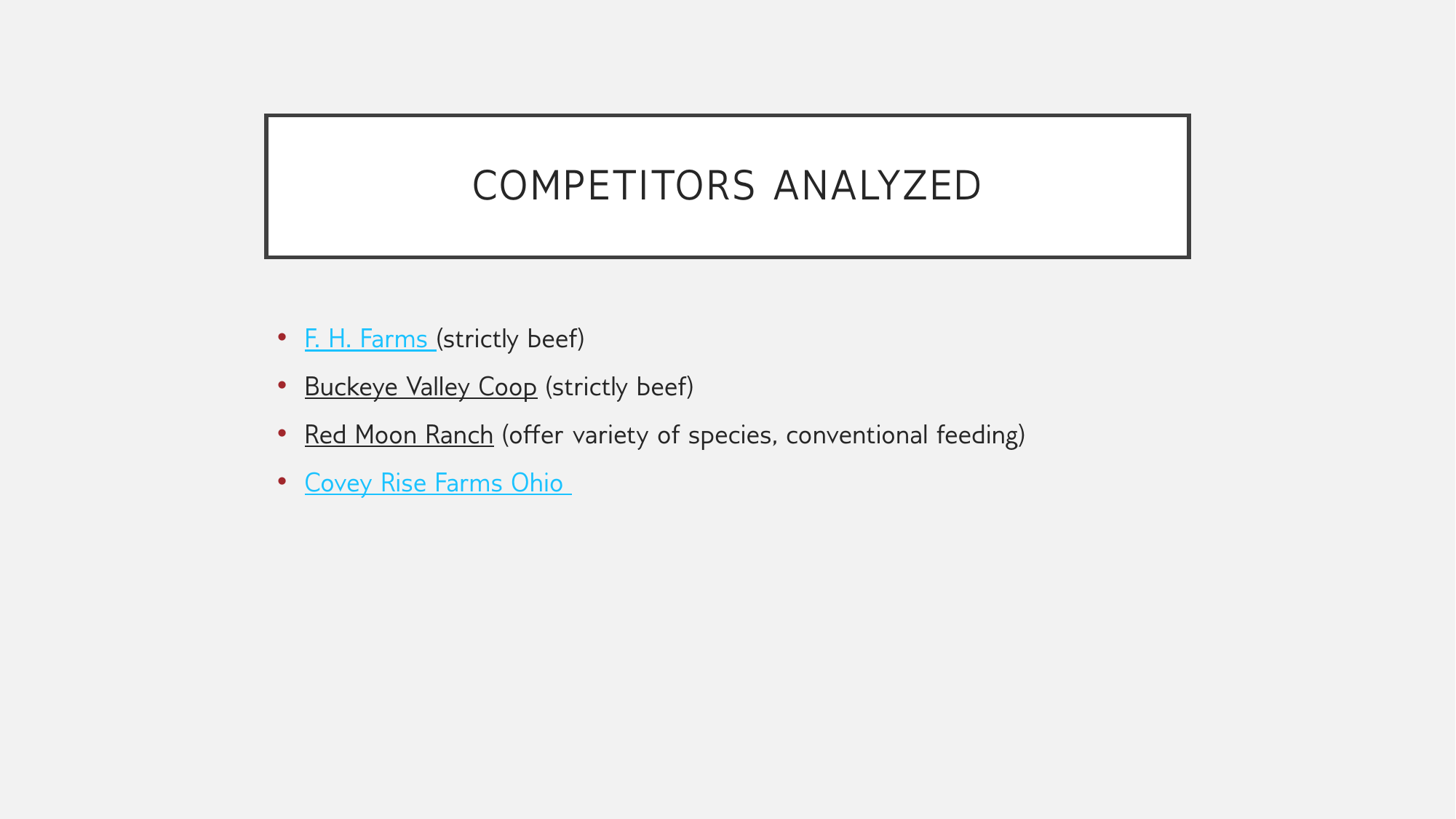

# COMPETITORS ANALYZED
F. H. Farms (strictly beef)
Buckeye Valley Coop (strictly beef)
Red Moon Ranch (offer variety of species, conventional feeding)
Covey Rise Farms Ohio